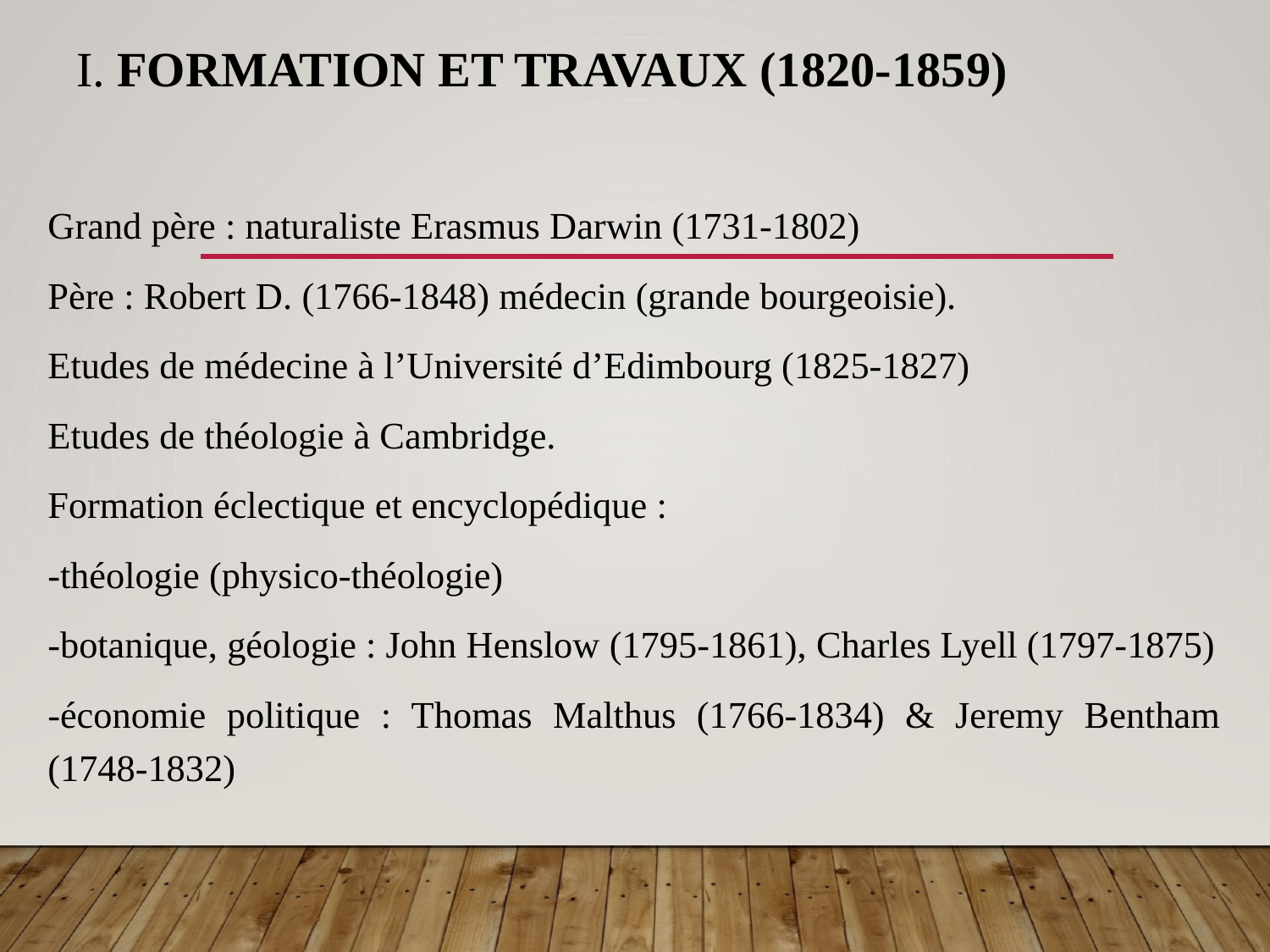

# I. Formation et travaux (1820-1859)
Grand père : naturaliste Erasmus Darwin (1731-1802)
Père : Robert D. (1766-1848) médecin (grande bourgeoisie).
Etudes de médecine à l’Université d’Edimbourg (1825-1827)
Etudes de théologie à Cambridge.
Formation éclectique et encyclopédique :
-théologie (physico-théologie)
-botanique, géologie : John Henslow (1795-1861), Charles Lyell (1797-1875)
-économie politique : Thomas Malthus (1766-1834) & Jeremy Bentham (1748-1832)